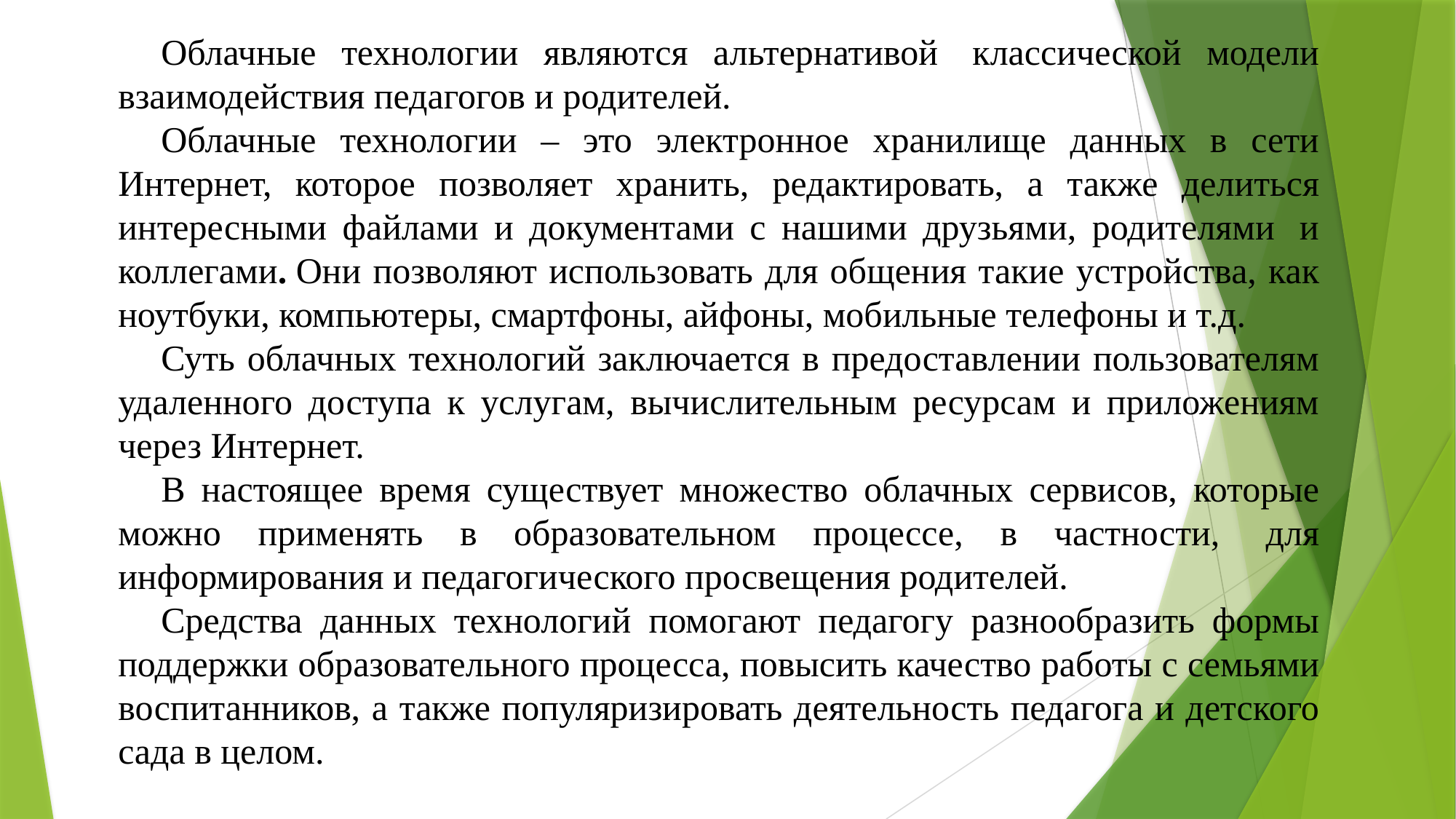

Облачные технологии являются альтернативой  классической модели взаимодействия педагогов и родителей.
Облачные технологии – это электронное хранилище данных в сети Интернет, которое позволяет хранить, редактировать, а также делиться интересными файлами и документами с нашими друзьями, родителями  и коллегами. Они позволяют использовать для общения такие устройства, как ноутбуки, компьютеры, смартфоны, айфоны, мобильные телефоны и т.д.
Суть облачных технологий заключается в предоставлении пользователям удаленного доступа к услугам, вычислительным ресурсам и приложениям через Интернет.
В настоящее время существует множество облачных сервисов, которые можно применять в образовательном процессе, в частности,  для информирования и педагогического просвещения родителей.
Средства данных технологий помогают педагогу разнообразить формы поддержки образовательного процесса, повысить качество работы с семьями воспитанников, а также популяризировать деятельность педагога и детского сада в целом.